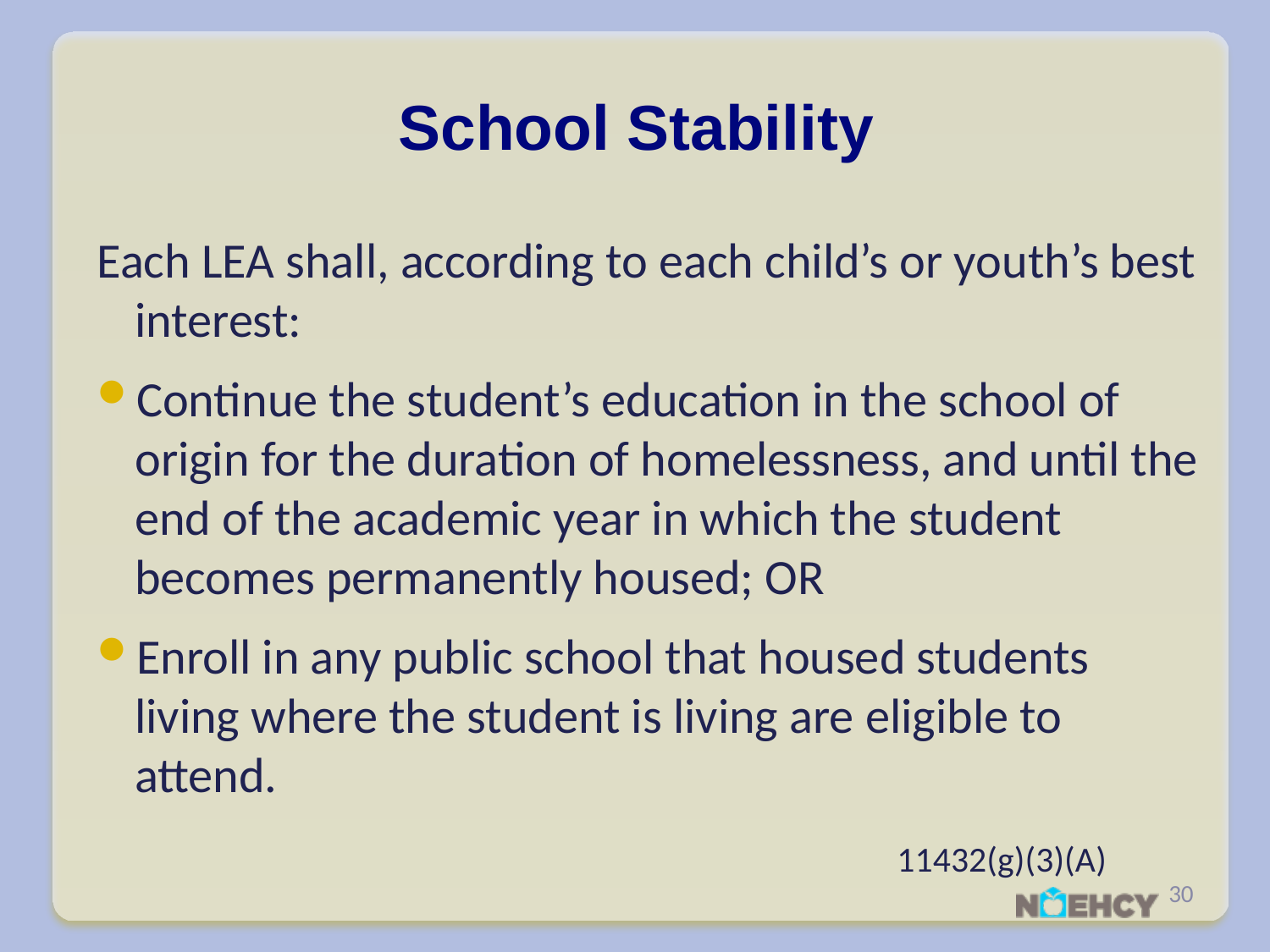

# School Stability
Each LEA shall, according to each child’s or youth’s best interest:
Continue the student’s education in the school of origin for the duration of homelessness, and until the end of the academic year in which the student becomes permanently housed; OR
Enroll in any public school that housed students living where the student is living are eligible to attend.
							11432(g)(3)(A)
30